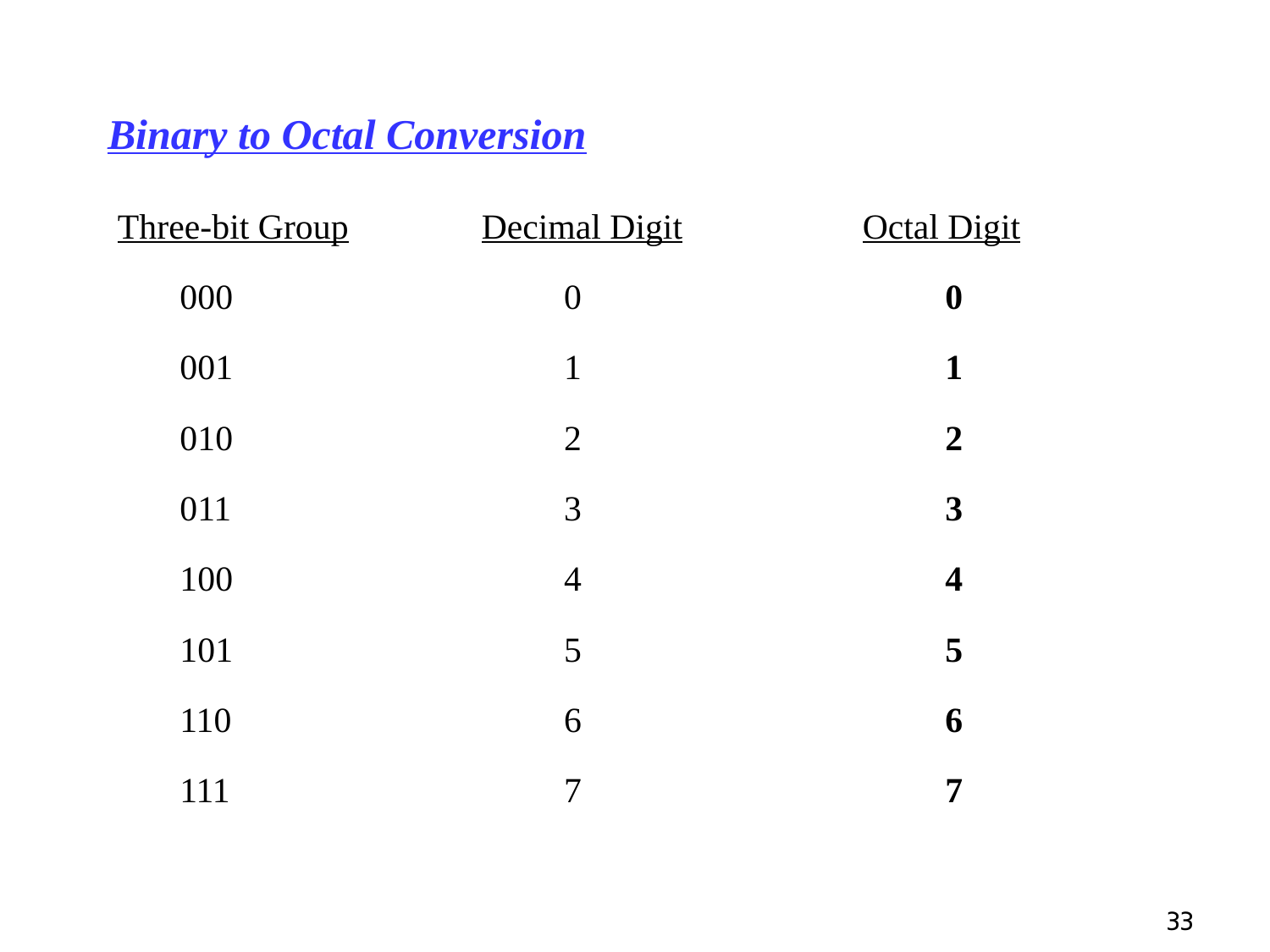

# Binary to Octal Conversion
Three-bit Group	       Decimal Digit	       Octal Digit
       000			  0			  0
       001			  1			  1
       010			  2			  2
       011			  3			  3
       100			  4			  4
       101			  5			  5
       110			  6			  6
       111			  7			  7

33